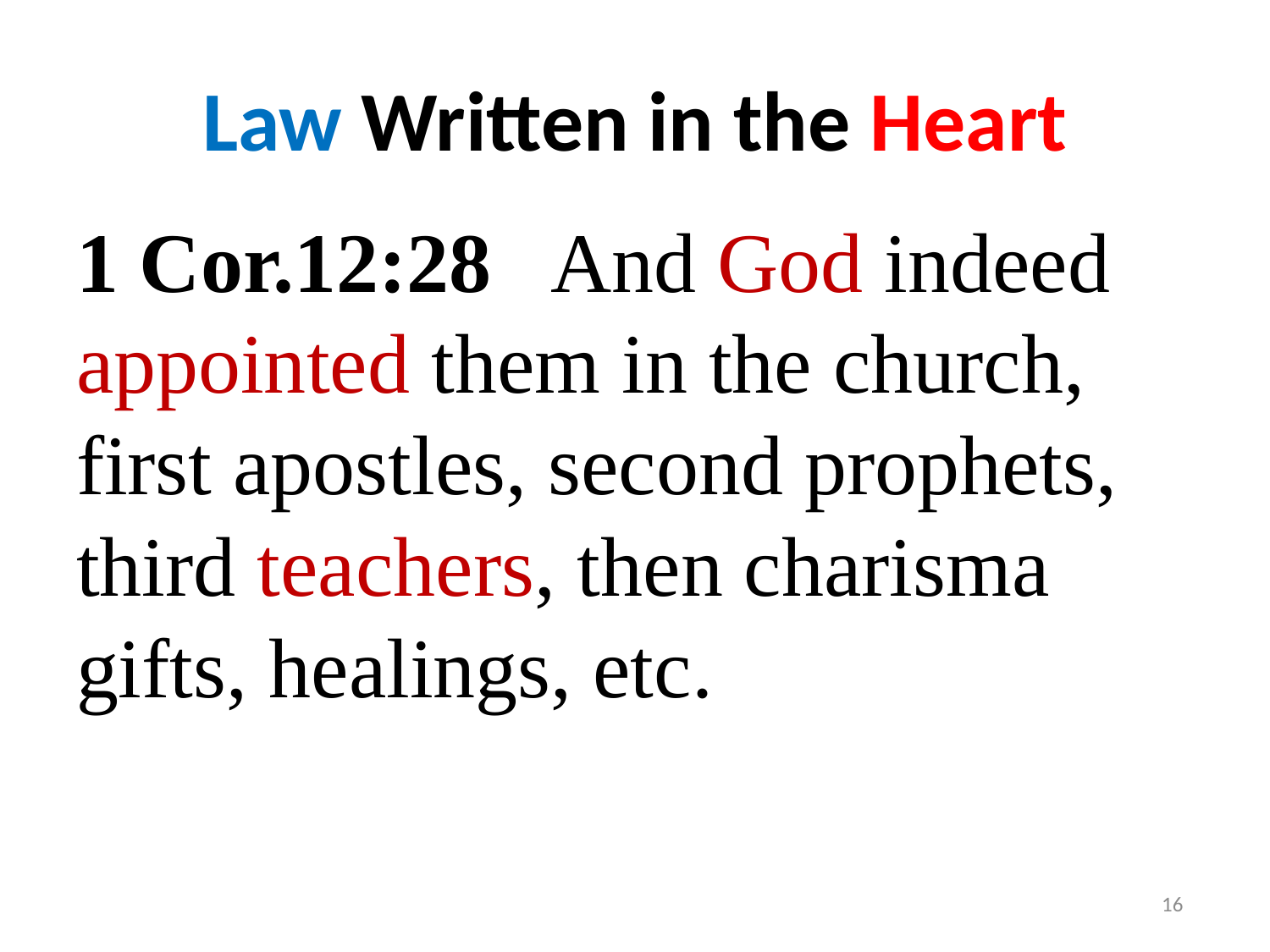

# Law Written in the Heart
1 Cor.12:28   And God indeed appointed them in the church, first apostles, second prophets, third teachers, then charisma gifts, healings, etc.
16